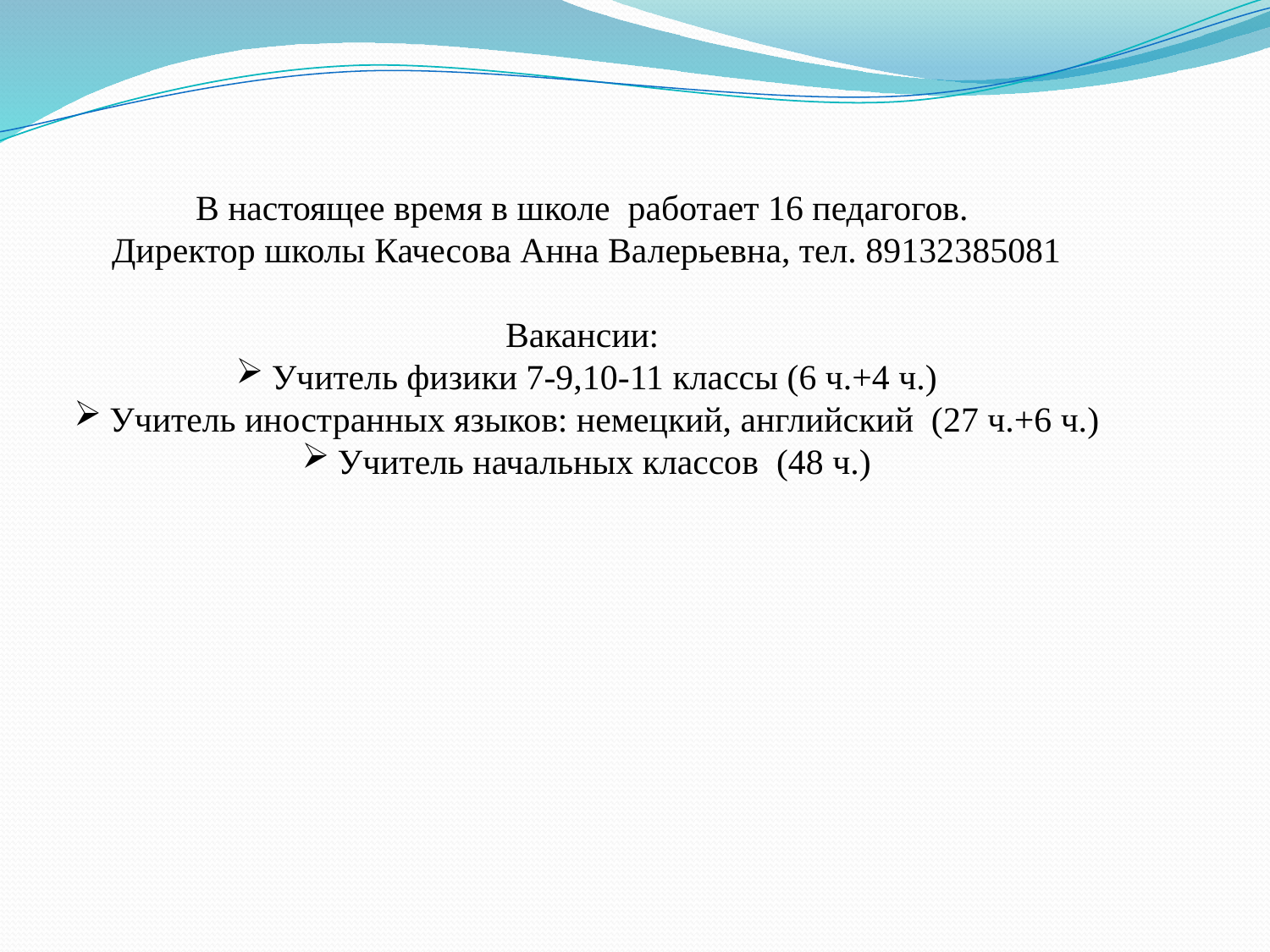

В настоящее время в школе  работает 16 педагогов.
Директор школы Качесова Анна Валерьевна, тел. 89132385081

Вакансии:
Учитель физики 7-9,10-11 классы (6 ч.+4 ч.)
Учитель иностранных языков: немецкий, английский  (27 ч.+6 ч.)
Учитель начальных классов  (48 ч.)